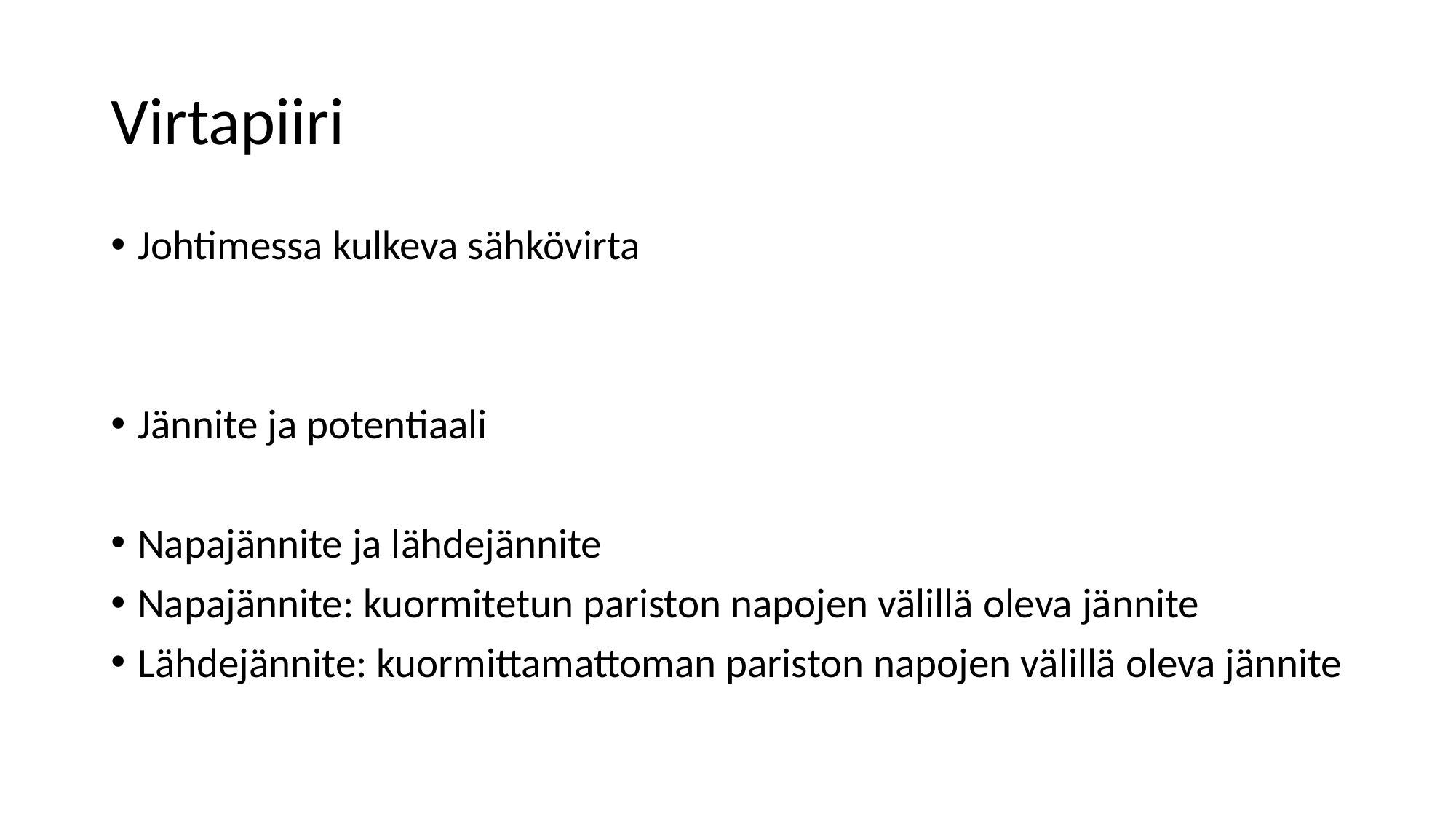

# Virtapiiri
Johtimessa kulkeva sähkövirta

Jännite ja potentiaali

Napajännite ja lähdejännite
Napajännite: kuormitetun pariston napojen välillä oleva jännite
Lähdejännite: kuormittamattoman pariston napojen välillä oleva jännite